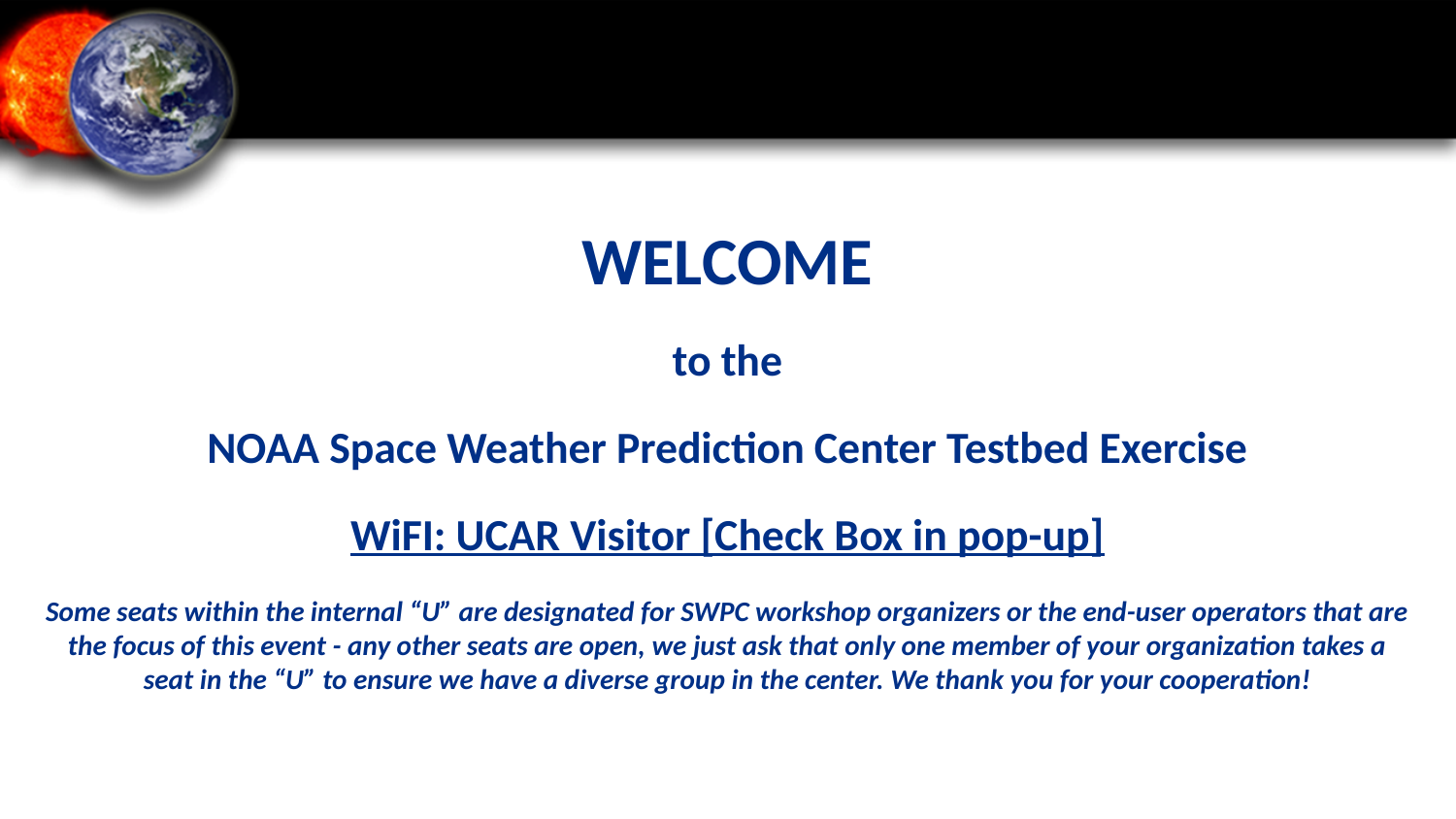

WELCOME

to the

NOAA Space Weather Prediction Center Testbed Exercise
WiFI: UCAR Visitor [Check Box in pop-up]
Some seats within the internal “U” are designated for SWPC workshop organizers or the end-user operators that are the focus of this event - any other seats are open, we just ask that only one member of your organization takes a seat in the “U” to ensure we have a diverse group in the center. We thank you for your cooperation!